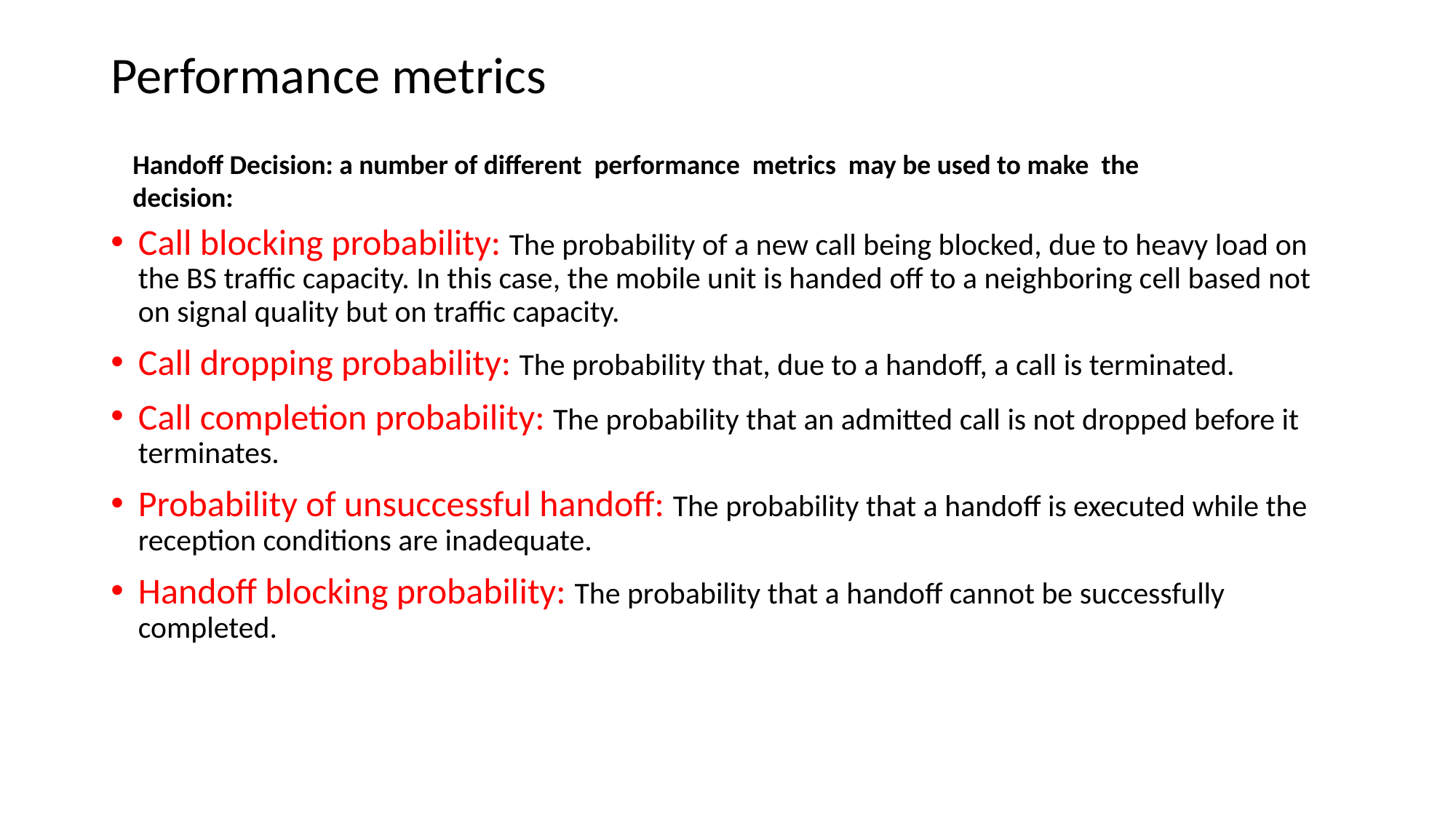

# Performance metrics
Handoff Decision: a number of different  performance  metrics  may be used to make  the  decision:
Call blocking probability: The probability of a new call being blocked, due to heavy load on the BS traffic capacity. In this case, the mobile unit is handed off to a neighboring cell based not on signal quality but on traffic capacity.
Call dropping probability: The probability that, due to a handoff, a call is terminated.
Call completion probability: The probability that an admitted call is not dropped before it terminates.
Probability of unsuccessful handoff: The probability that a handoff is executed while the reception conditions are inadequate.
Handoff blocking probability: The probability that a handoff cannot be successfully completed.